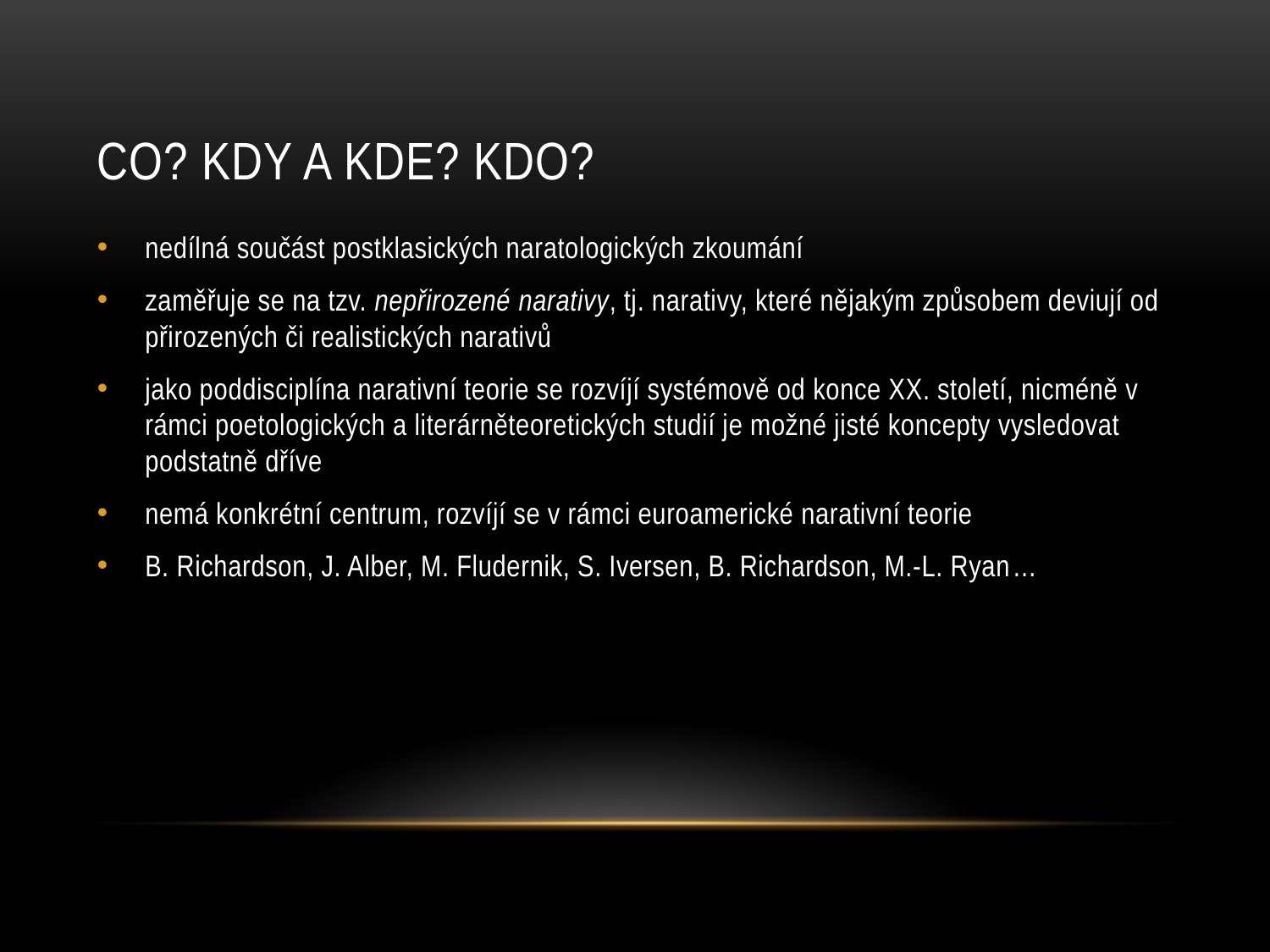

# Co? kdy a kde? Kdo?
nedílná součást postklasických naratologických zkoumání
zaměřuje se na tzv. nepřirozené narativy, tj. narativy, které nějakým způsobem deviují od přirozených či realistických narativů
jako poddisciplína narativní teorie se rozvíjí systémově od konce XX. století, nicméně v rámci poetologických a literárněteoretických studií je možné jisté koncepty vysledovat podstatně dříve
nemá konkrétní centrum, rozvíjí se v rámci euroamerické narativní teorie
B. Richardson, J. Alber, M. Fludernik, S. Iversen, B. Richardson, M.-L. Ryan…